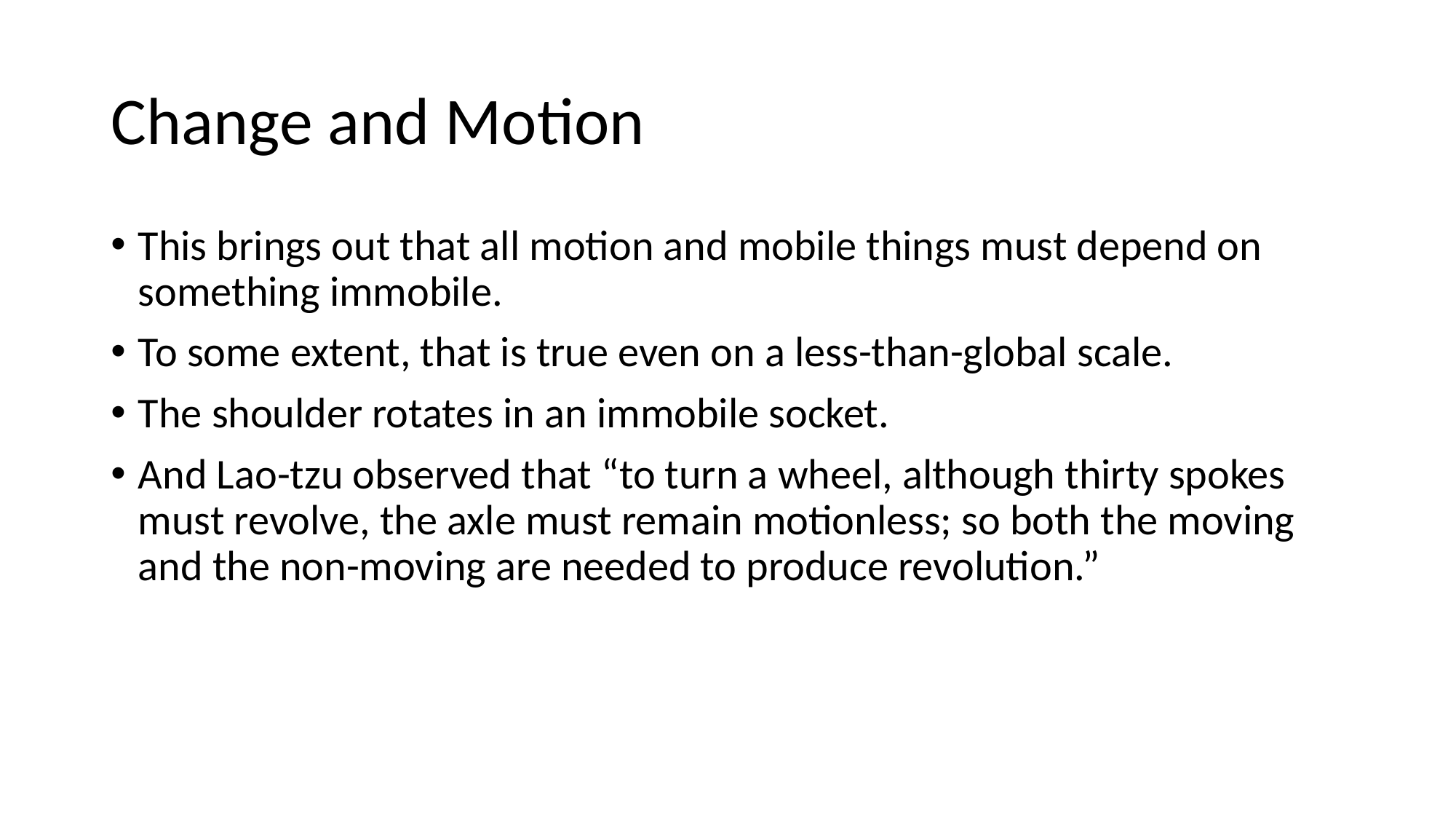

# Change and Motion
This brings out that all motion and mobile things must depend on something immobile.
To some extent, that is true even on a less-than-global scale.
The shoulder rotates in an immobile socket.
And Lao-tzu observed that “to turn a wheel, although thirty spokes must revolve, the axle must remain motionless; so both the moving and the non-moving are needed to produce revolution.”